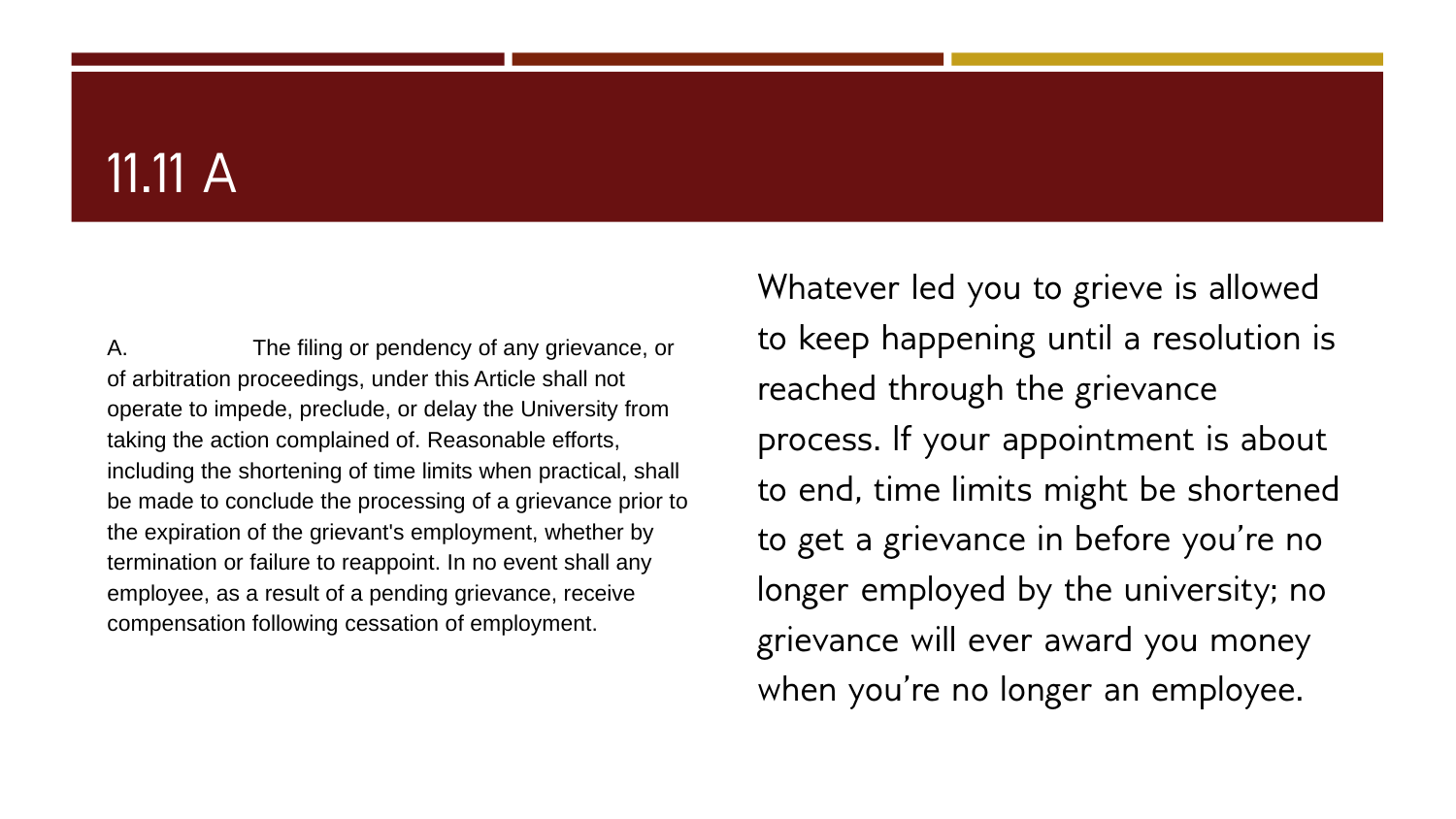

# 11.11 A
A. 	The filing or pendency of any grievance, or of arbitration proceedings, under this Article shall not operate to impede, preclude, or delay the University from taking the action complained of. Reasonable efforts, including the shortening of time limits when practical, shall be made to conclude the processing of a grievance prior to the expiration of the grievant's employment, whether by termination or failure to reappoint. In no event shall any employee, as a result of a pending grievance, receive compensation following cessation of employment.
Whatever led you to grieve is allowed to keep happening until a resolution is reached through the grievance process. If your appointment is about to end, time limits might be shortened to get a grievance in before you’re no longer employed by the university; no grievance will ever award you money when you’re no longer an employee.